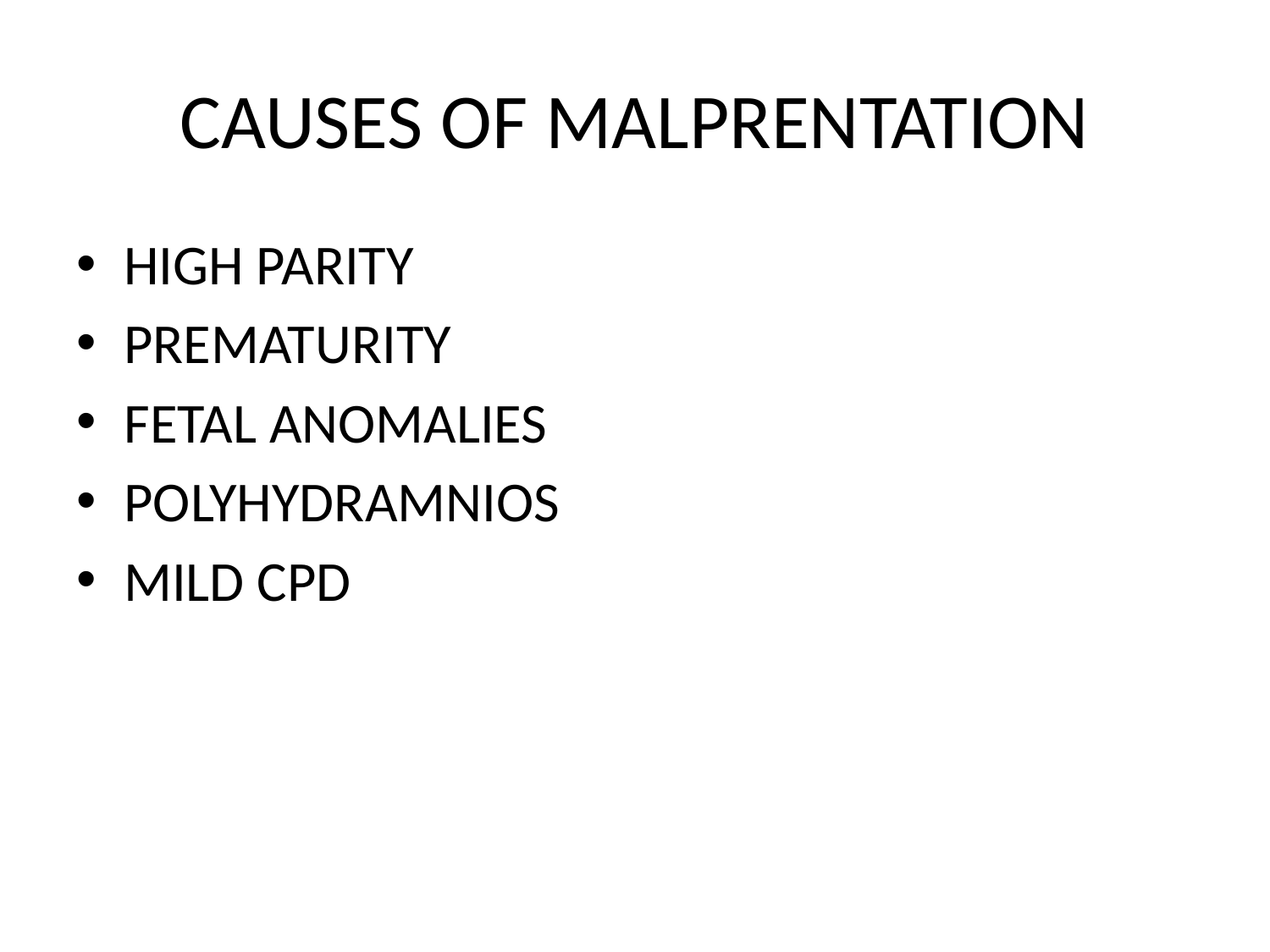

# CAUSES OF MALPRENTATION
HIGH PARITY
PREMATURITY
FETAL ANOMALIES
POLYHYDRAMNIOS
MILD CPD